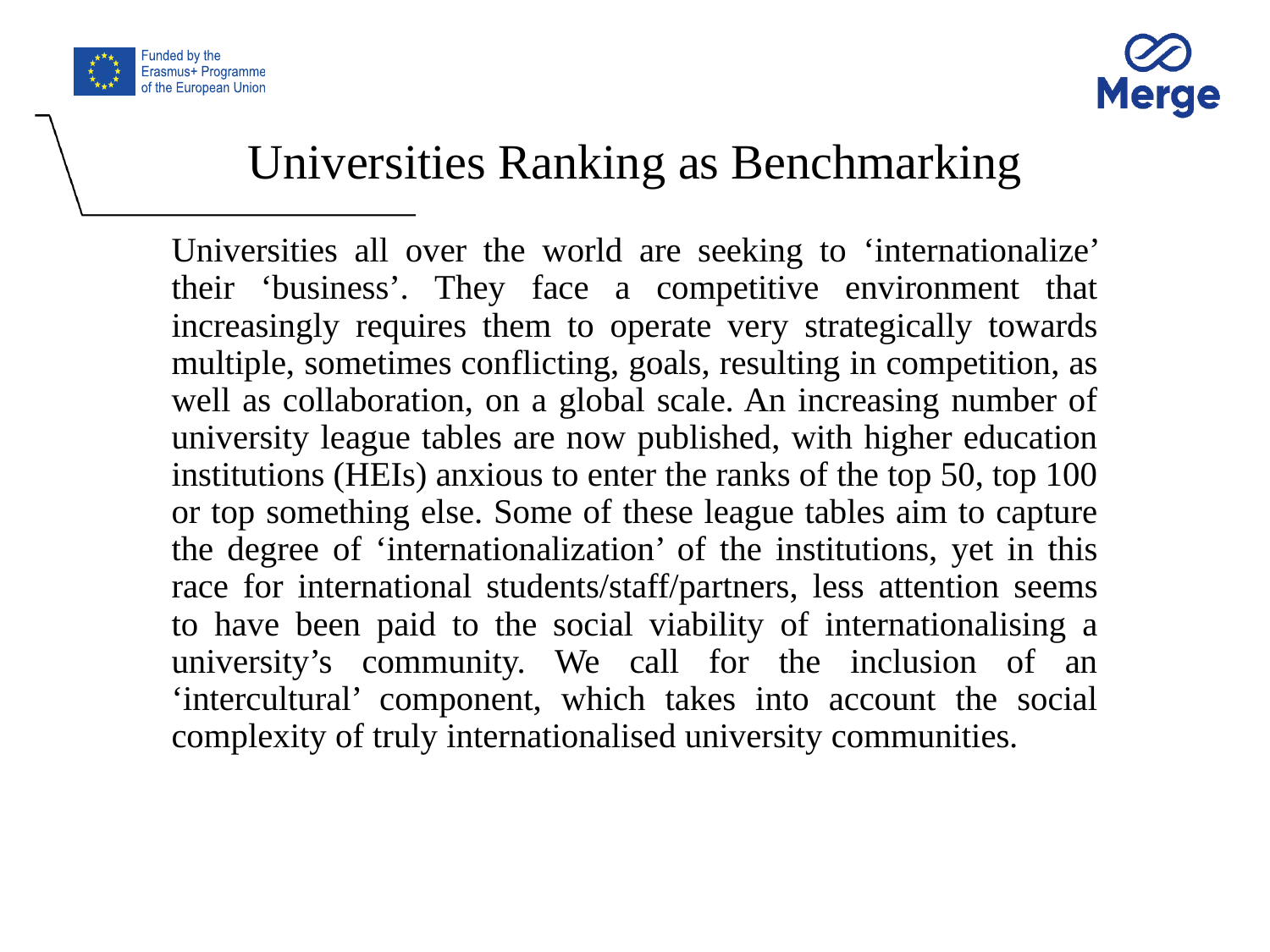

# Universities Ranking as Benchmarking
Universities all over the world are seeking to ‘internationalize’ their ‘business’. They face a competitive environment that increasingly requires them to operate very strategically towards multiple, sometimes conflicting, goals, resulting in competition, as well as collaboration, on a global scale. An increasing number of university league tables are now published, with higher education institutions (HEIs) anxious to enter the ranks of the top 50, top 100 or top something else. Some of these league tables aim to capture the degree of ‘internationalization’ of the institutions, yet in this race for international students/staff/partners, less attention seems to have been paid to the social viability of internationalising a university’s community. We call for the inclusion of an ‘intercultural’ component, which takes into account the social complexity of truly internationalised university communities.